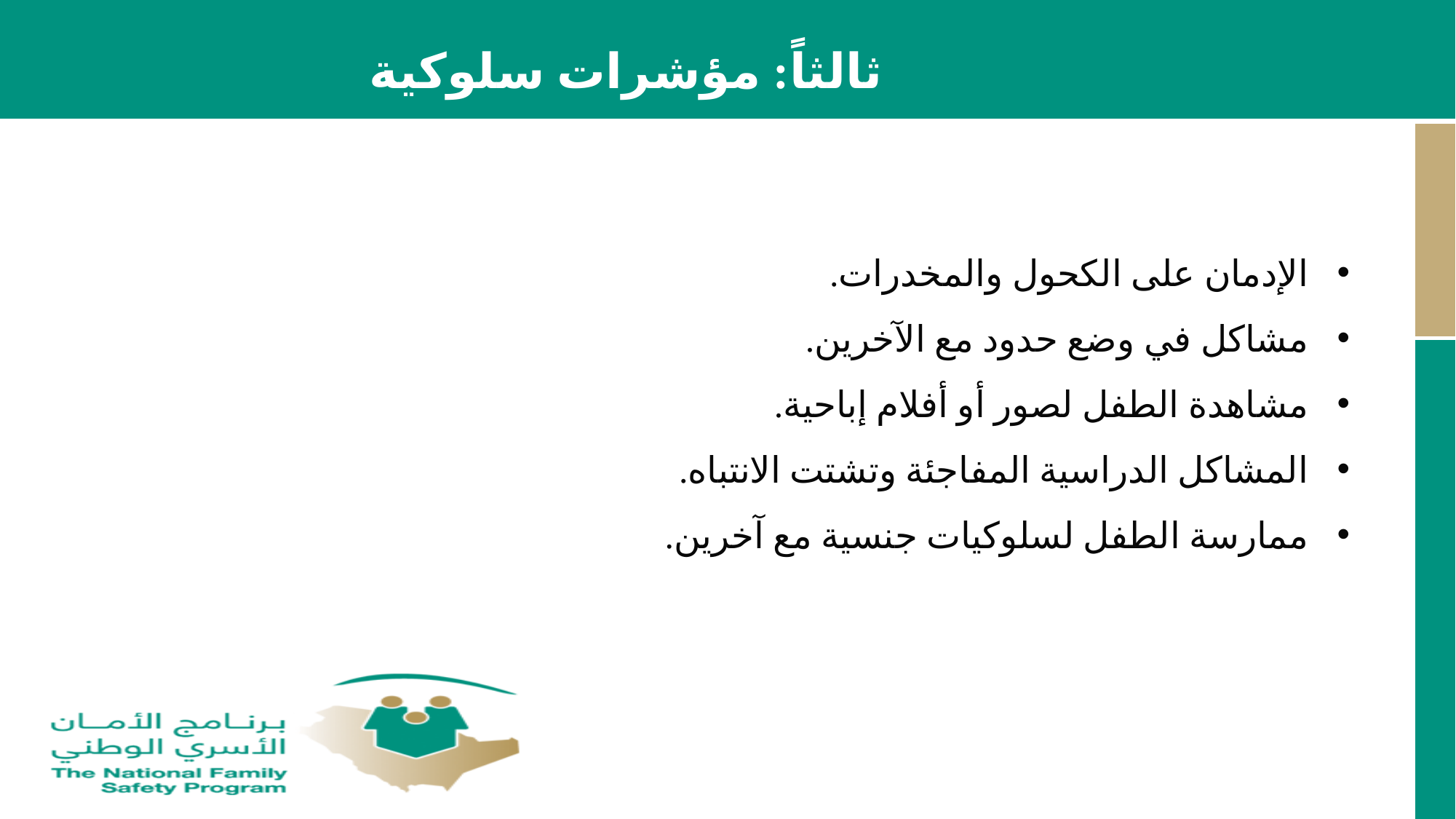

ثالثاً: مؤشرات سلوكية
الإدمان على الكحول والمخدرات.
مشاكل في وضع حدود مع الآخرين.
مشاهدة الطفل لصور أو أفلام إباحية.
المشاكل الدراسية المفاجئة وتشتت الانتباه.
ممارسة الطفل لسلوكيات جنسية مع آخرين.